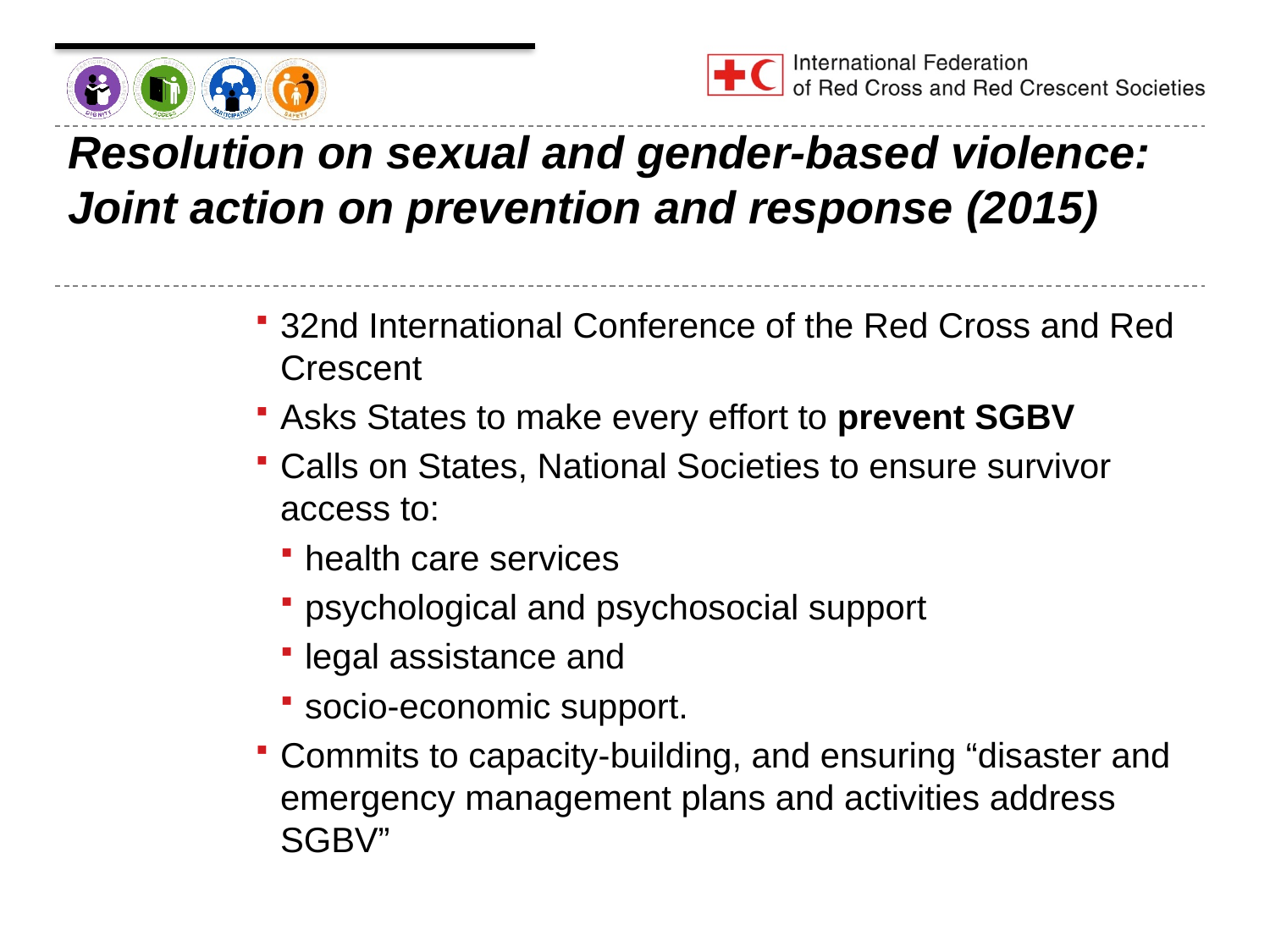

# Resolution on sexual and gender-based violence: Joint action on prevention and response (2015)
32nd International Conference of the Red Cross and Red Crescent
Asks States to make every effort to prevent SGBV
Calls on States, National Societies to ensure survivor access to:
health care services
psychological and psychosocial support
legal assistance and
socio-economic support.
Commits to capacity-building, and ensuring “disaster and emergency management plans and activities address SGBV”